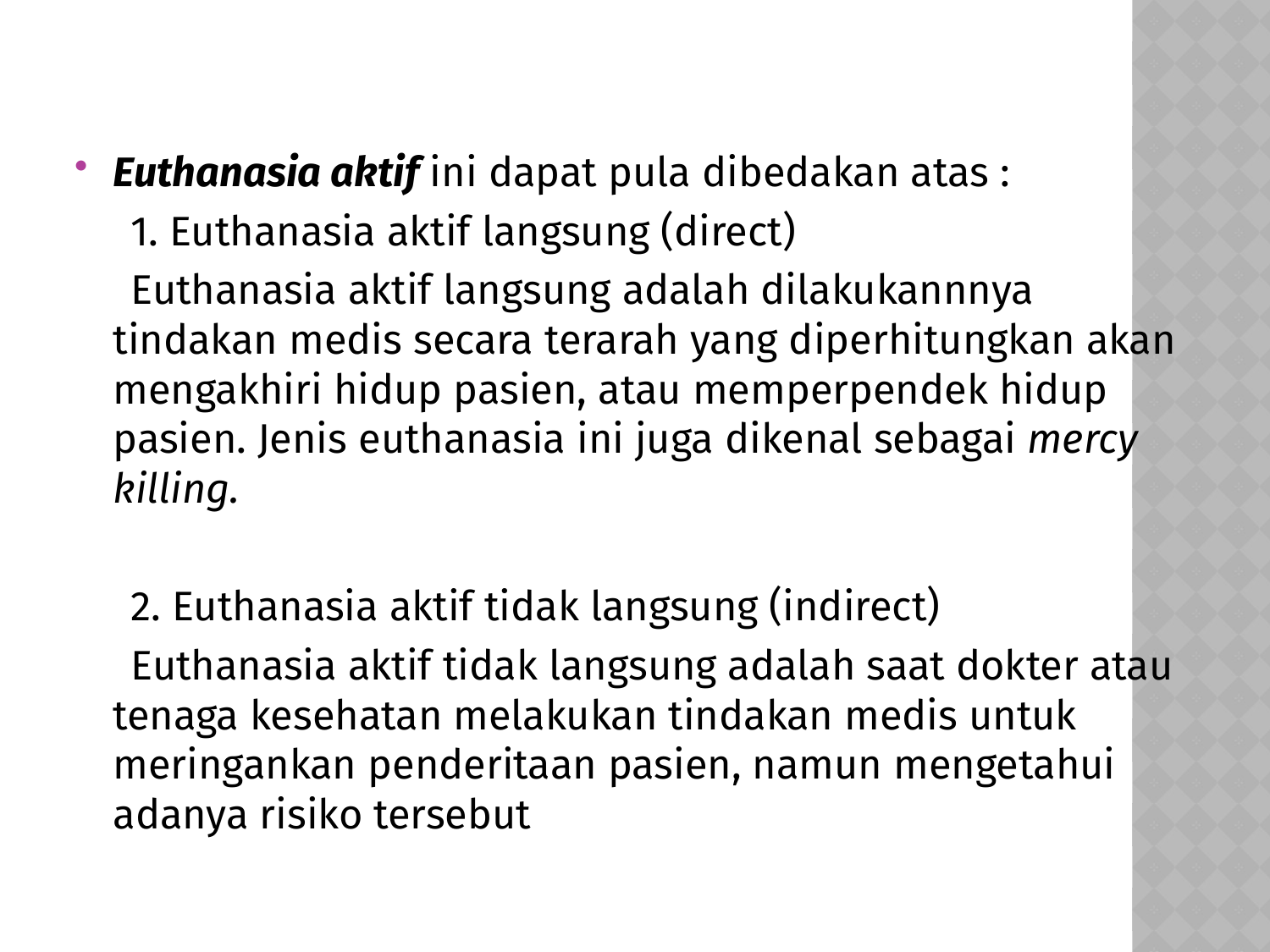

#
Euthanasia aktif ini dapat pula dibedakan atas :
     1. Euthanasia aktif langsung (direct)
     Euthanasia aktif langsung adalah dilakukannnya tindakan medis secara terarah yang diperhitungkan akan mengakhiri hidup pasien, atau memperpendek hidup pasien. Jenis euthanasia ini juga dikenal sebagai mercy killing.

     2. Euthanasia aktif tidak langsung (indirect)
     Euthanasia aktif tidak langsung adalah saat dokter atau tenaga kesehatan melakukan tindakan medis untuk meringankan penderitaan pasien, namun mengetahui adanya risiko tersebut